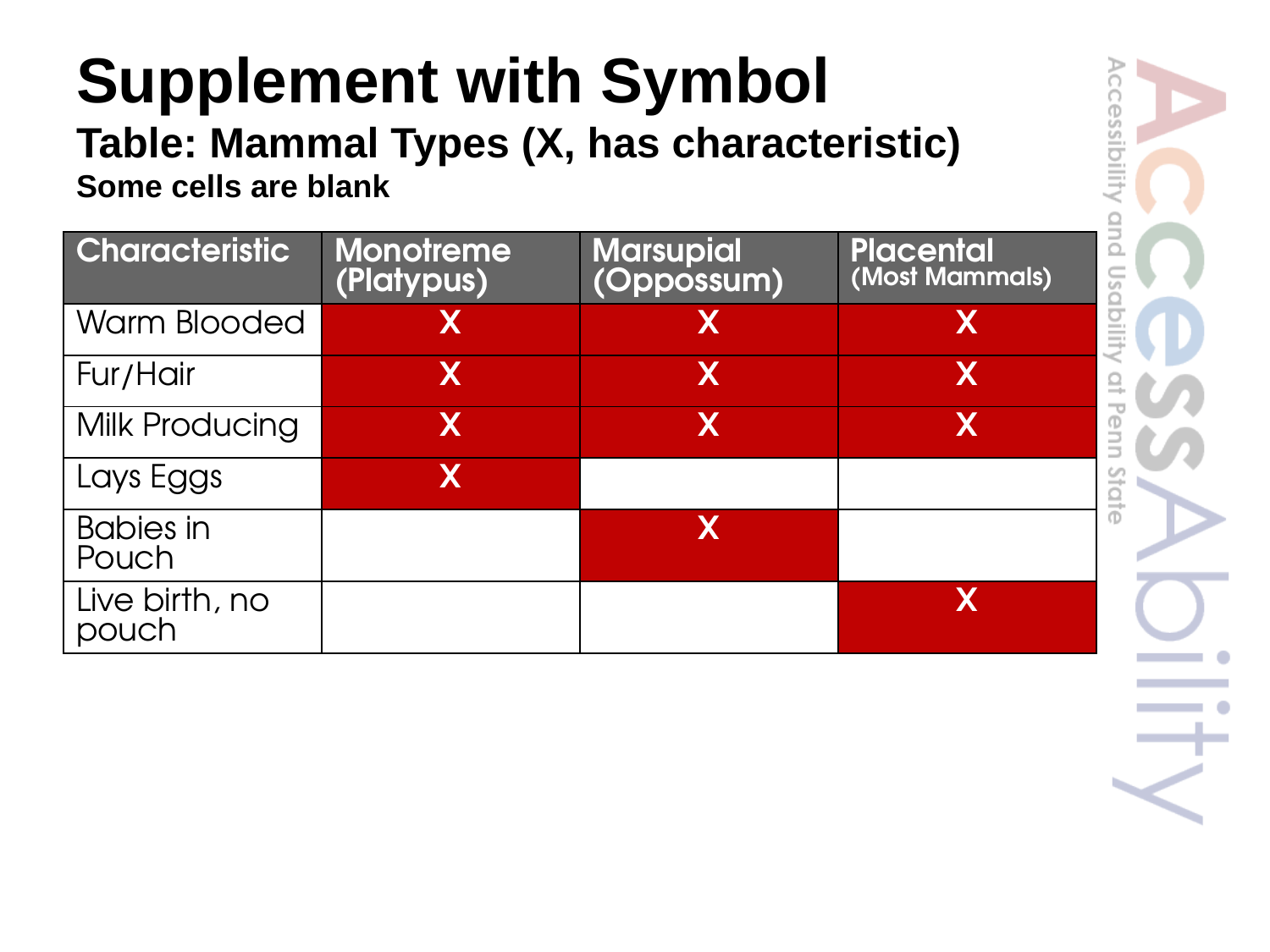

# Supplement with Symbol Table: Mammal Types (X, has characteristic) Some cells are blank
| Characteristic | Monotreme (Platypus) | Marsupial (Oppossum) | Placental (Most Mammals) |
| --- | --- | --- | --- |
| Warm Blooded | X | X | X |
| Fur/Hair | X | X | X |
| Milk Producing | X | X | X |
| Lays Eggs | X |  |  |
| Babies in Pouch |  | X |  |
| Live birth, no pouch |  |  | X |